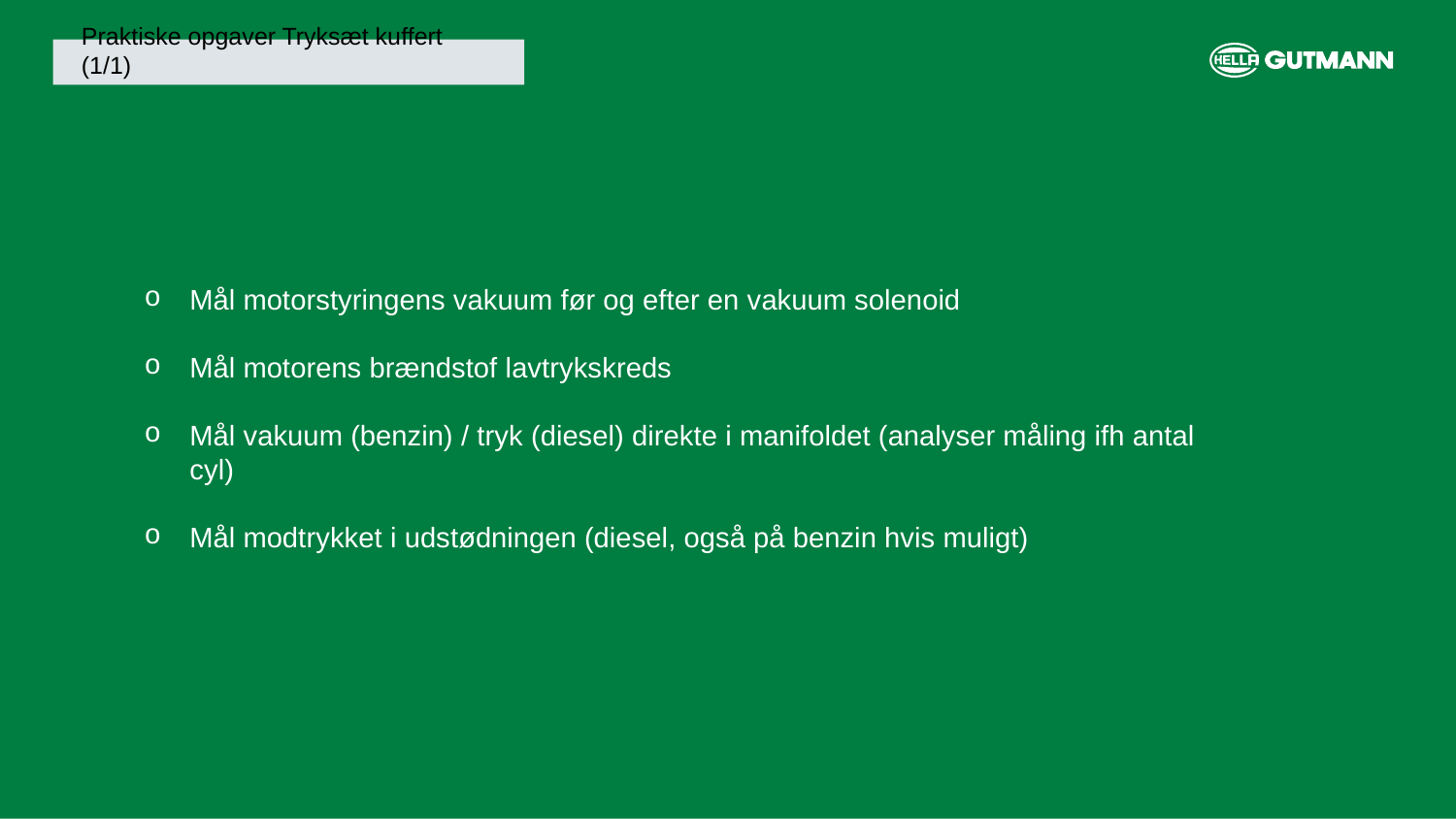

Praktiske opgaver Tryksæt kuffert (1/1)

Mål motorstyringens vakuum før og efter en vakuum solenoid

Mål motorens brændstof lavtrykskreds

Mål vakuum (benzin) / tryk (diesel) direkte i manifoldet (analyser måling ifh antal cyl)

Mål modtrykket i udstødningen (diesel, også på benzin hvis muligt)

Hella Gutmann  |  Name
8